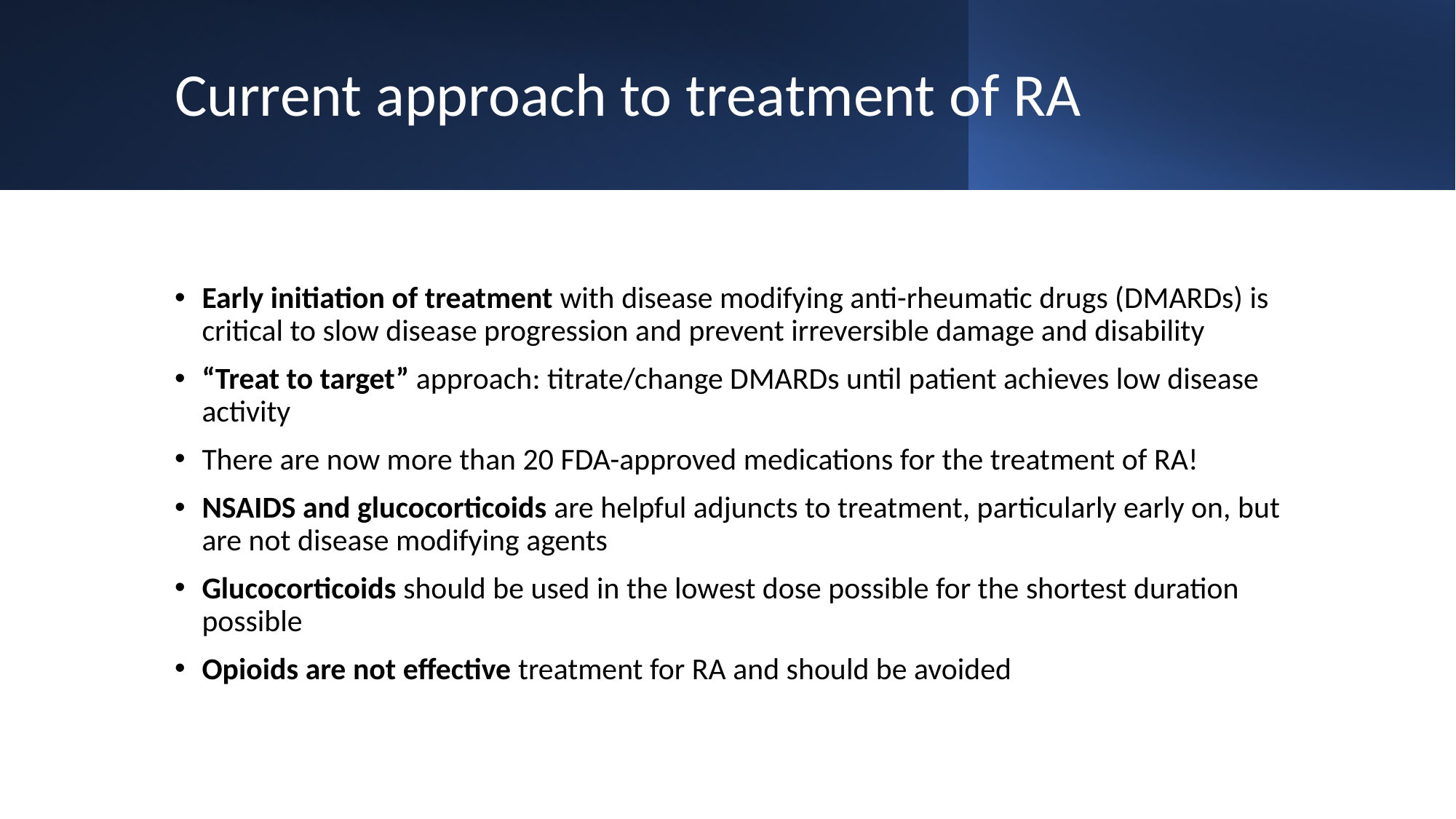

# Current approach to treatment of RA
Early initiation of treatment with disease modifying anti-rheumatic drugs (DMARDs) is critical to slow disease progression and prevent irreversible damage and disability
“Treat to target” approach: titrate/change DMARDs until patient achieves low disease activity
There are now more than 20 FDA-approved medications for the treatment of RA!
NSAIDS and glucocorticoids are helpful adjuncts to treatment, particularly early on, but are not disease modifying agents
Glucocorticoids should be used in the lowest dose possible for the shortest duration possible
Opioids are not effective treatment for RA and should be avoided